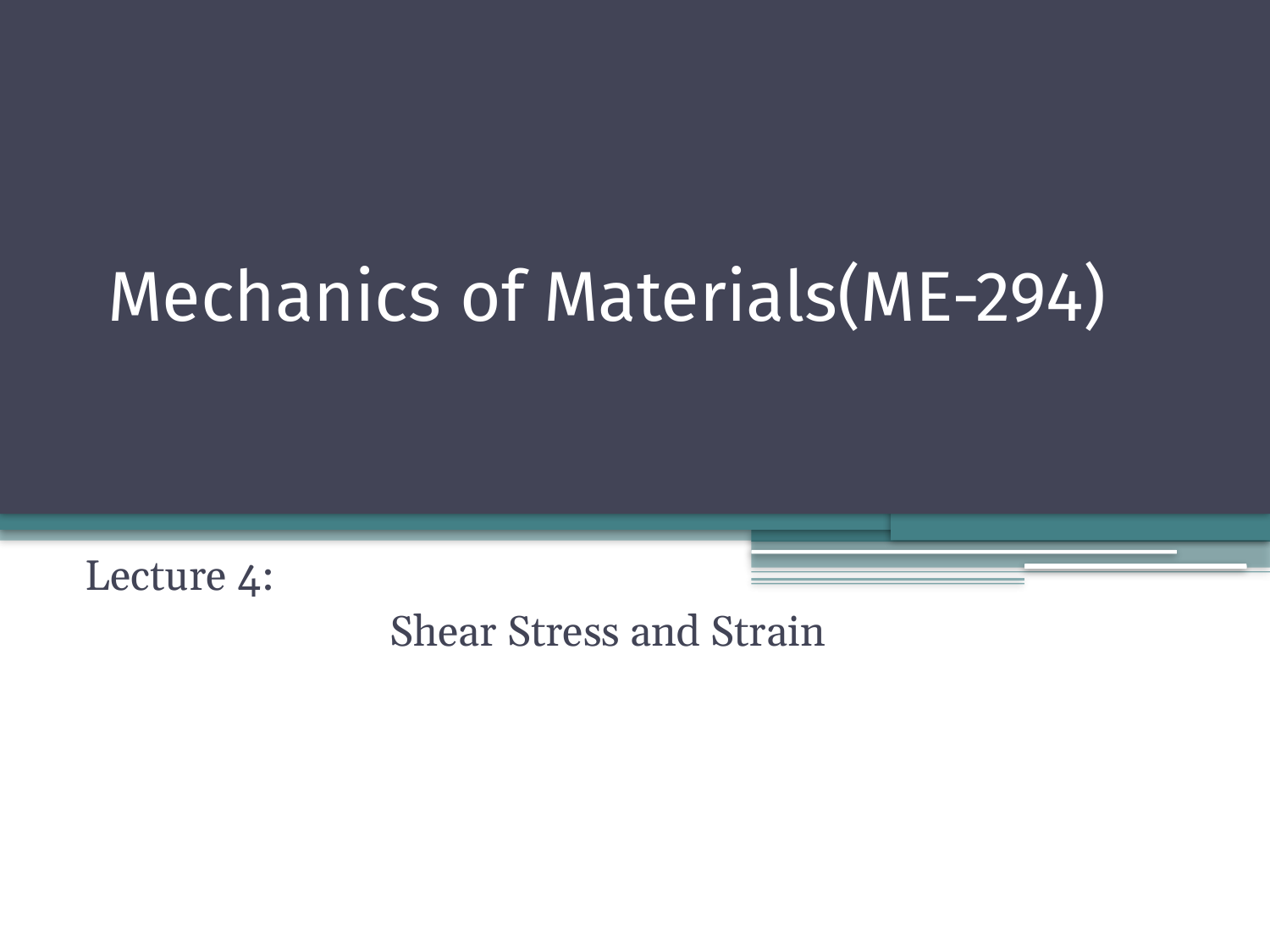

# Mechanics of Materials(ME-294)
Lecture 4:
Shear Stress and Strain